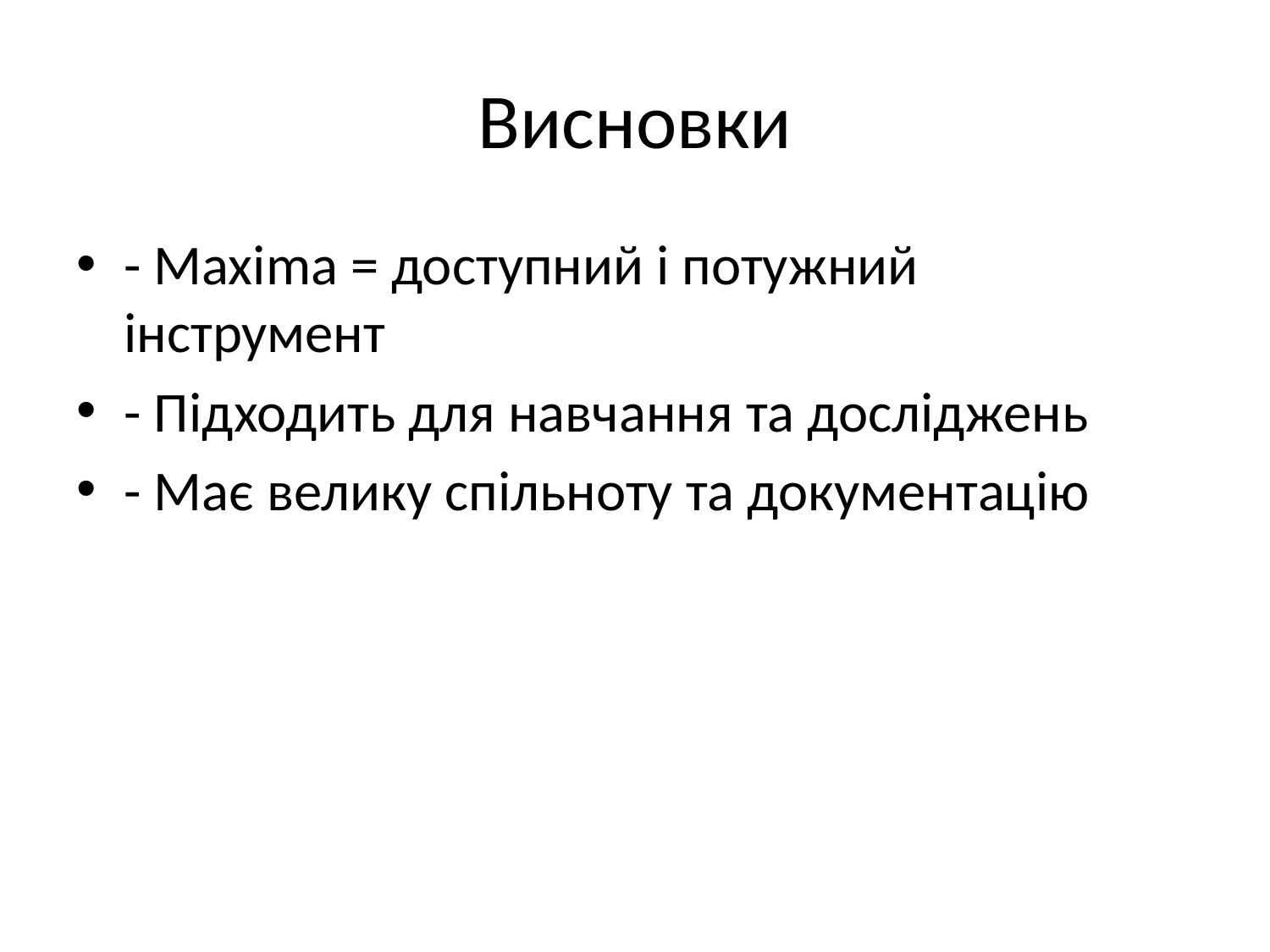

# Висновки
- Maxima = доступний і потужний інструмент
- Підходить для навчання та досліджень
- Має велику спільноту та документацію